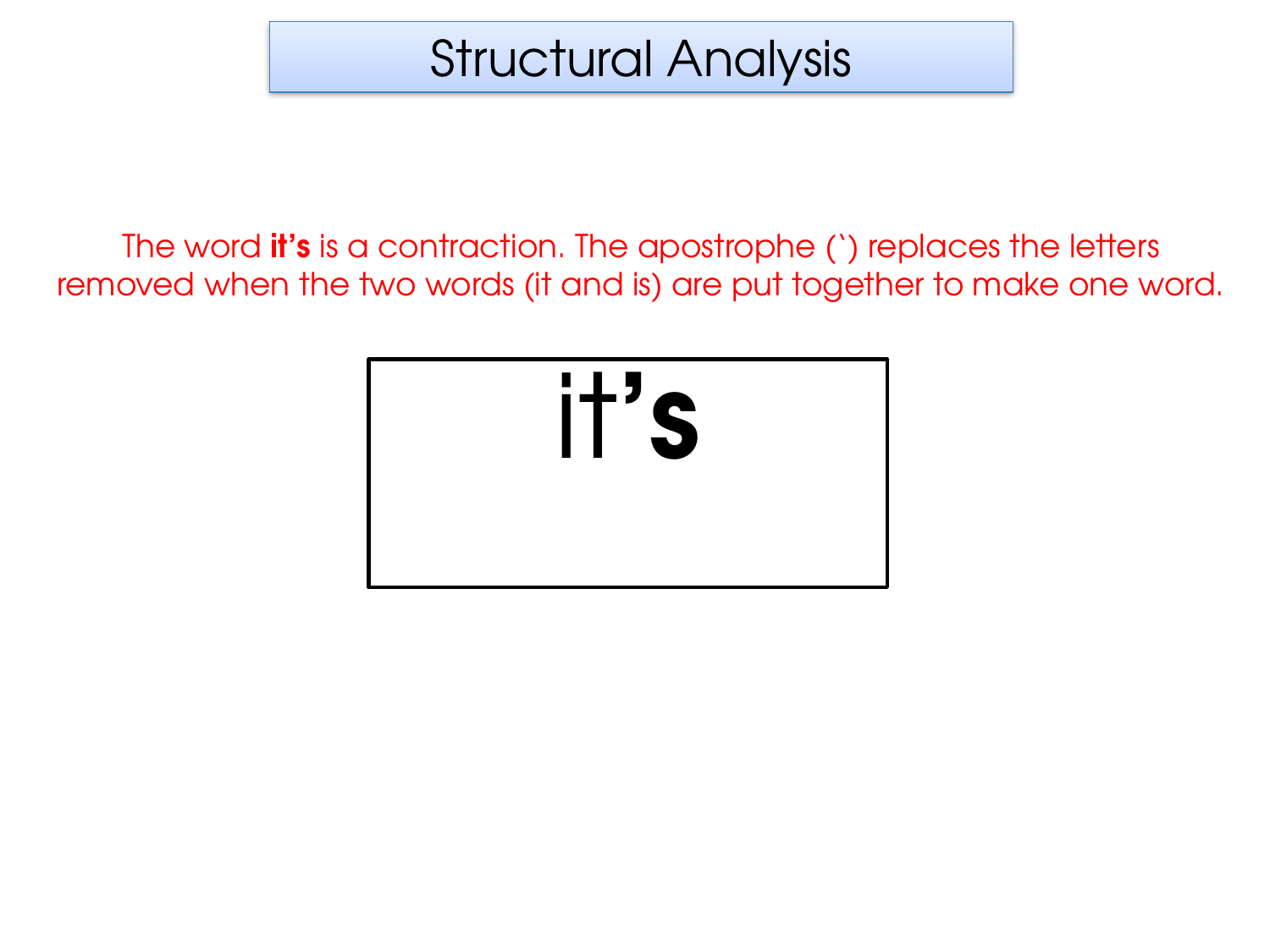

Structural Analysis
The word it’s is a contraction. The apostrophe (‘) replaces the letters removed when the two words (it and is) are put together to make one word.

it’s